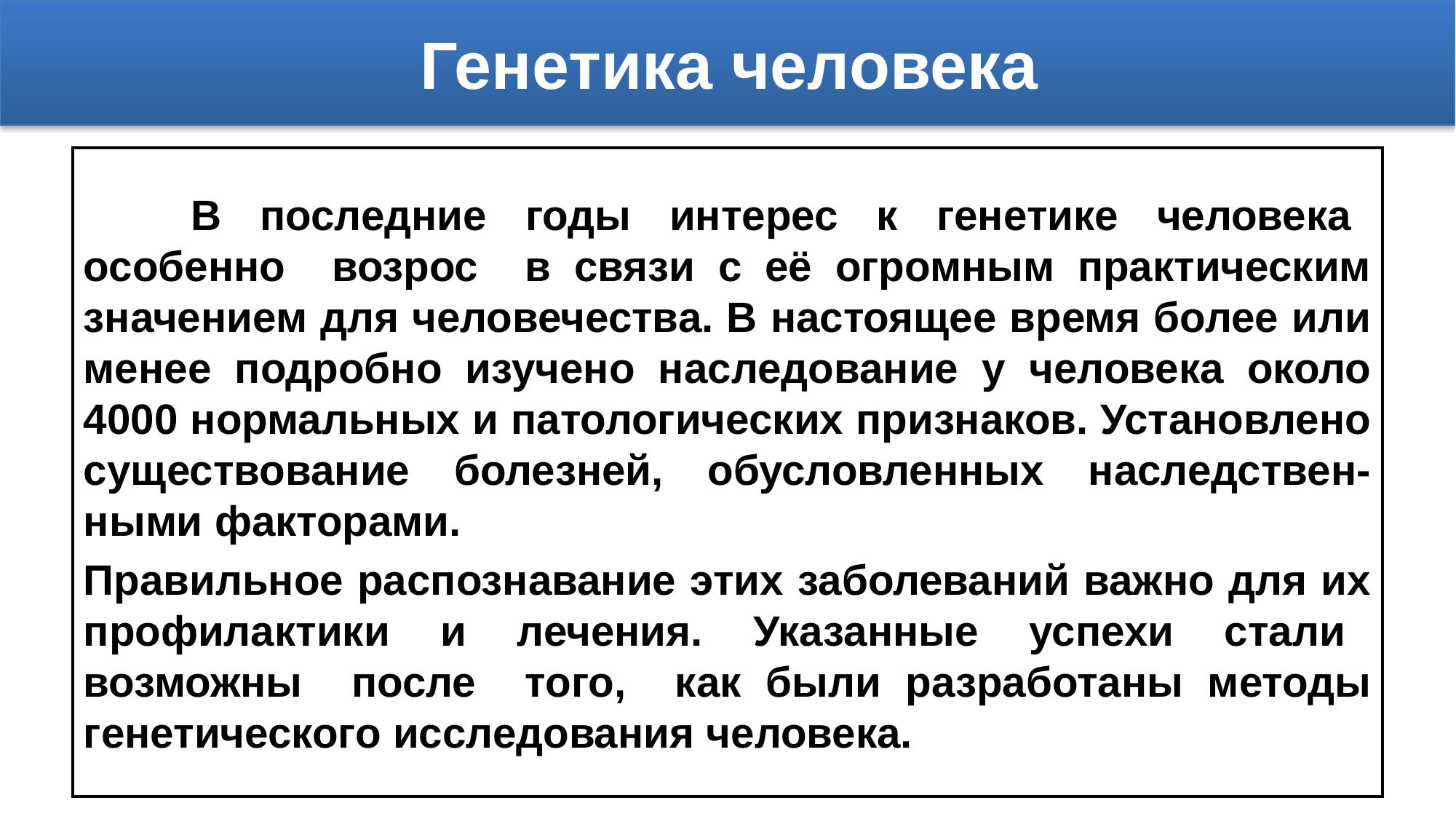

# Генетика человека
В  последние  годы  интерес  к  генетике  человека  особенно  возрос  в связи с её огромным практическим значением для человечества. В настоящее время более или менее подробно изучено наследование у человека около 4000 нормальных и патологических признаков. Установлено существование болезней, обусловленных наследствен-ными факторами.
Правильное распознавание этих заболеваний важно для их профилактики  и  лечения.  Указанные  успехи  стали  возможны  после  того,  как были разработаны методы генетического исследования человека.